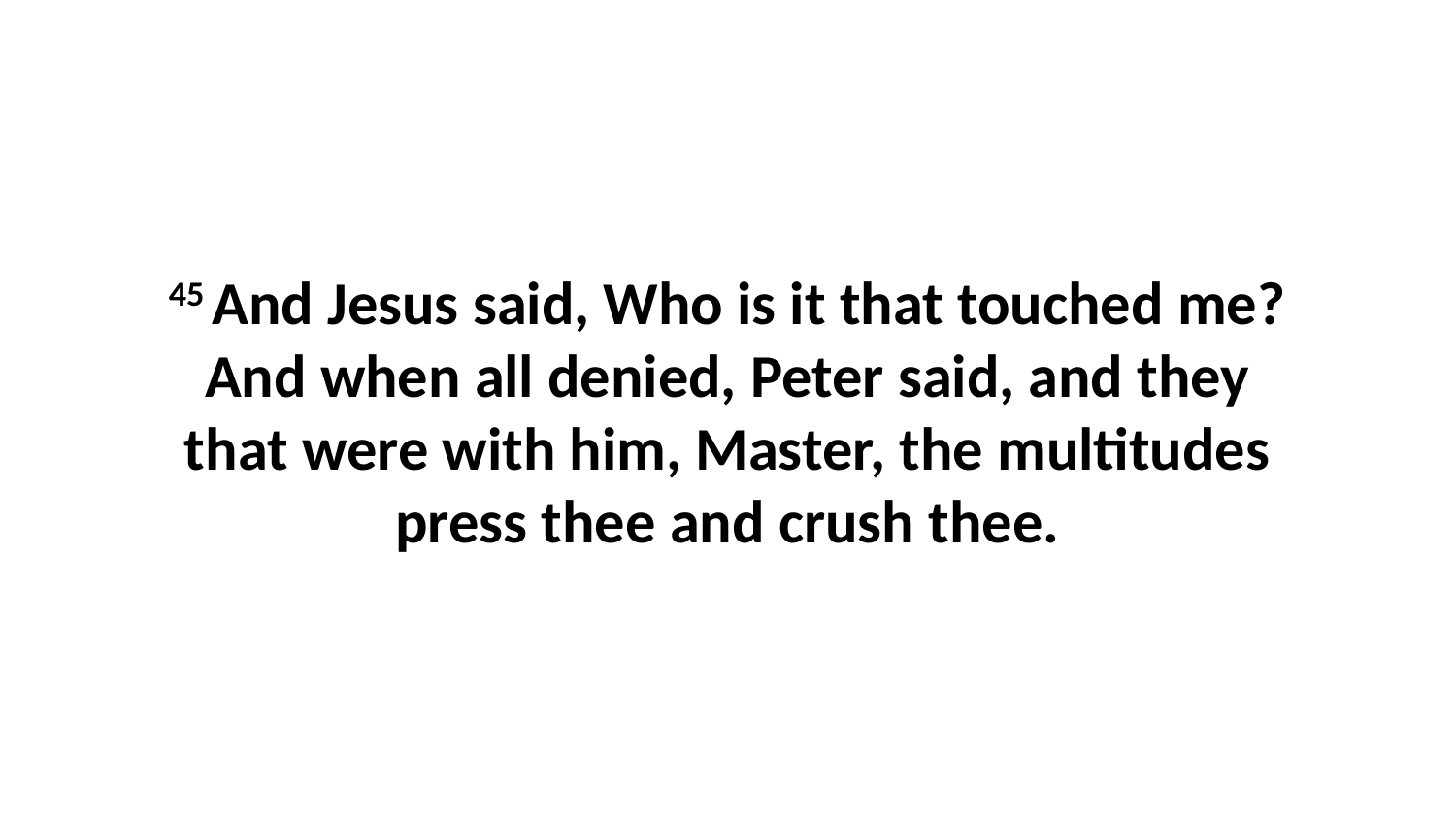

45 And Jesus said, Who is it that touched me? And when all denied, Peter said, and they that were with him, Master, the multitudes press thee and crush thee.